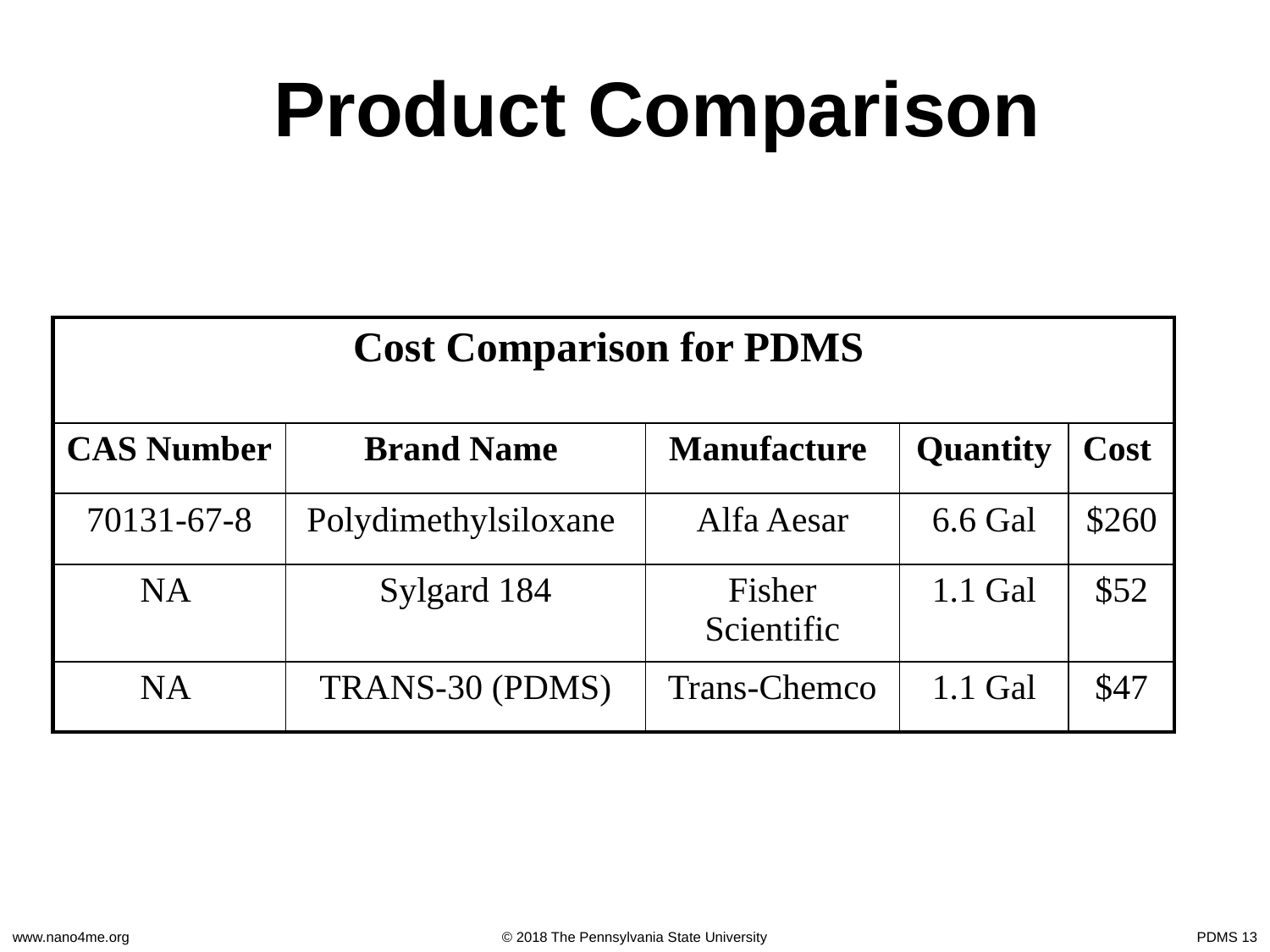

Product Comparison
| Cost Comparison for PDMS |  |  |  |  |
| --- | --- | --- | --- | --- |
| CAS Number | Brand Name | Manufacture | Quantity | Cost |
| 70131-67-8 | Polydimethylsiloxane | Alfa Aesar | 6.6 Gal | $260 |
| NA | Sylgard 184 | Fisher Scientific | 1.1 Gal | $52 |
| NA | TRANS-30 (PDMS) | Trans-Chemco | 1.1 Gal | $47 |